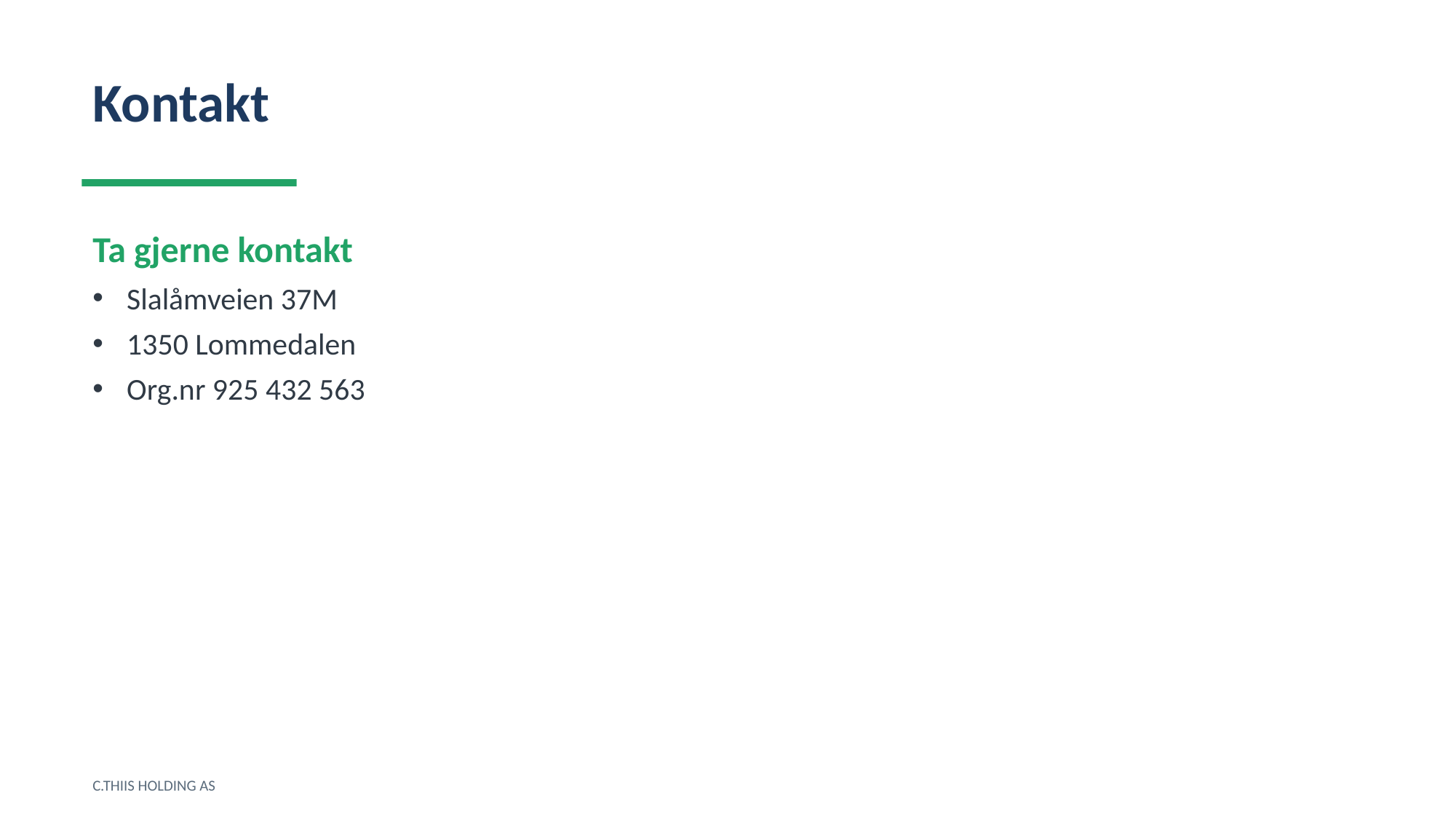

Kontakt

Ta gjerne kontakt
Slalåmveien 37M
1350 Lommedalen
Org.nr 925 432 563
C.THIIS HOLDING AS